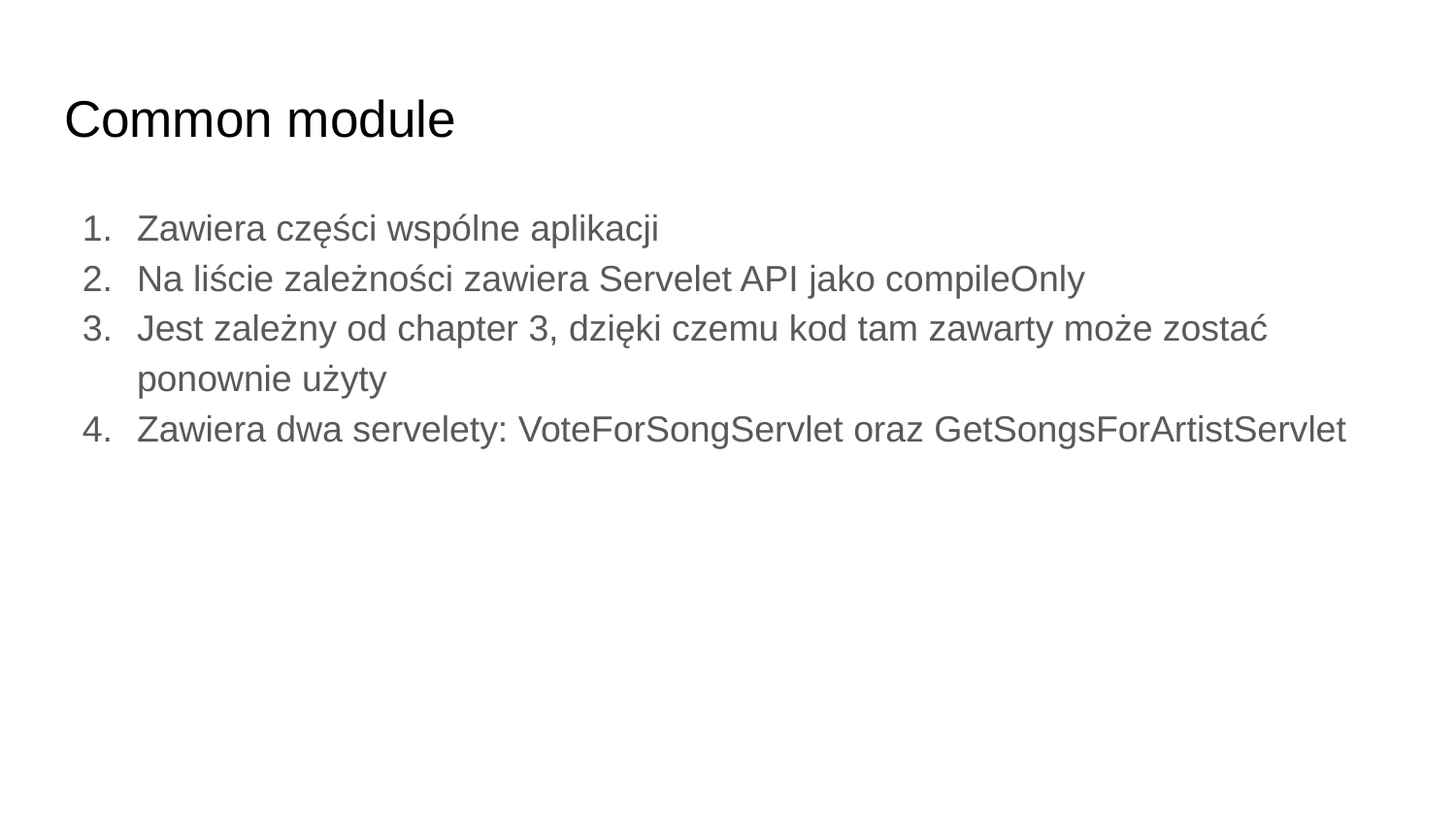

# Common module
Zawiera części wspólne aplikacji
Na liście zależności zawiera Servelet API jako compileOnly
Jest zależny od chapter 3, dzięki czemu kod tam zawarty może zostać ponownie użyty
Zawiera dwa servelety: VoteForSongServlet oraz GetSongsForArtistServlet